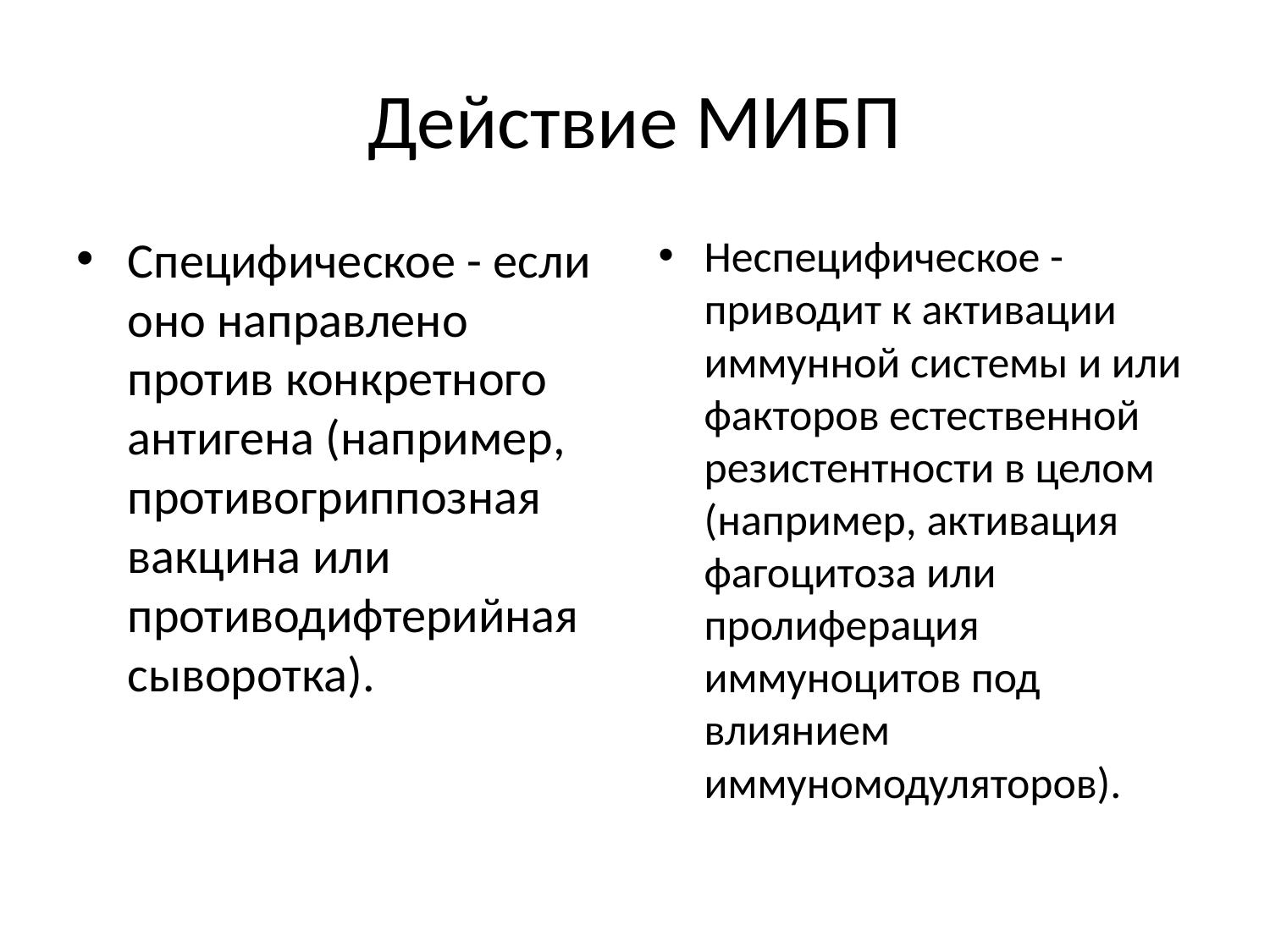

# Действие МИБП
Специфическое - если оно направлено против конкретного антигена (например, противо­гриппозная вакцина или противодифтерийная сыворотка).

Неспецифическое - приводит к активации иммунной системы и или факторов естественной резистентности в целом (например, активация фагоцитоза или пролиферация иммуноцитов под влиянием иммуномодуляторов).